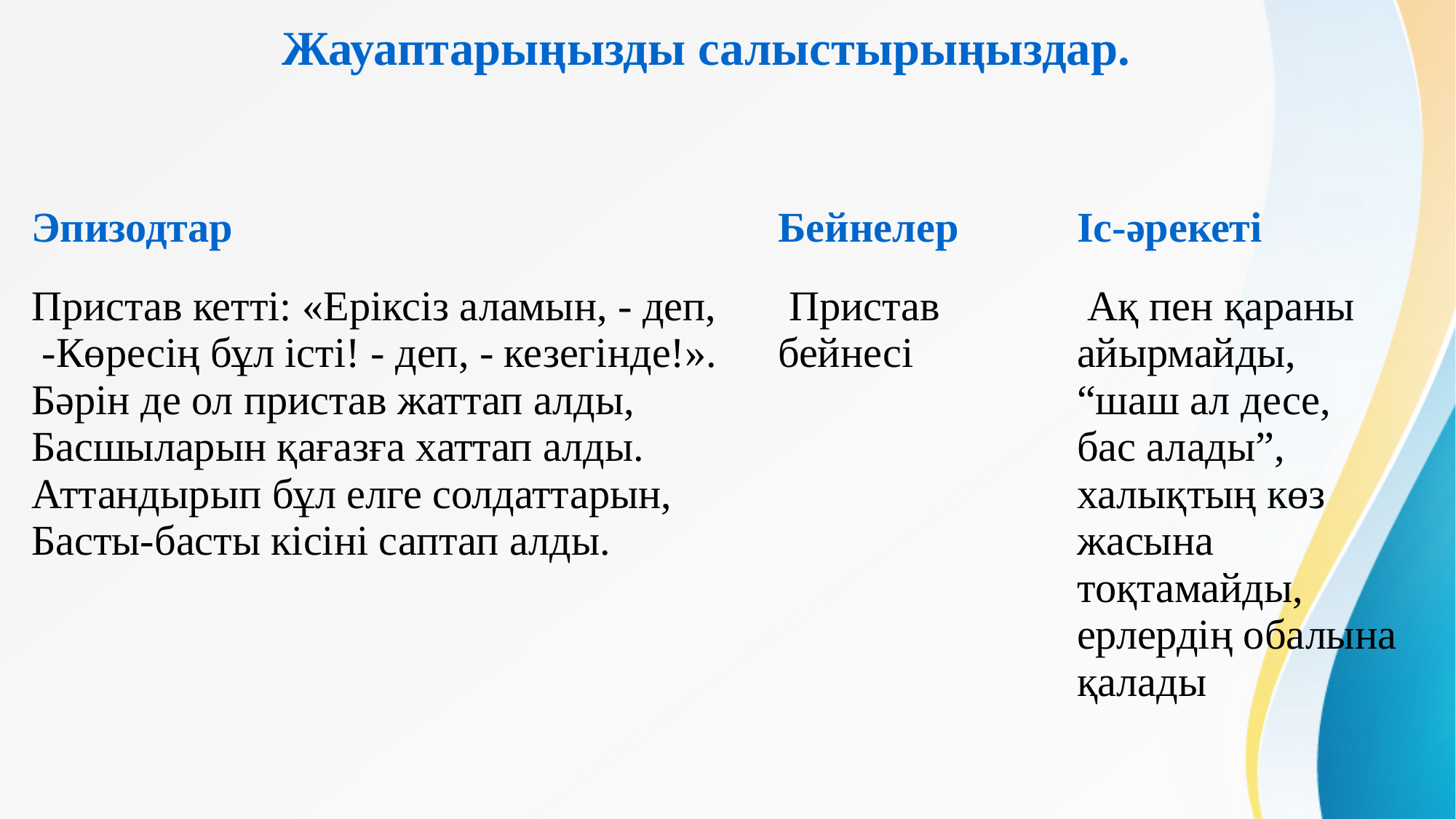

Жауаптарыңызды салыстырыңыздар.
| Эпизодтар | Бейнелер | Іс-әрекеті |
| --- | --- | --- |
| Пристав кетті: «Еріксіз аламын, - деп, -Көресің бұл істі! - деп, - кезегінде!». Бәрін де ол пристав жаттап алды, Басшыларын қағазға хаттап алды. Аттандырып бұл елге солдаттарын, Басты-басты кісіні саптап алды. | Пристав бейнесі | Ақ пен қараны айырмайды, “шаш ал десе, бас алады”, халықтың көз жасына тоқтамайды, ерлердің обалына қалады |
|  |  |  |
| Шиенде\* де әскерлермен ұрыс болды,Сол ұрыста топ басы Саттар өлді.«Саттар өлді, ел қашты» деген хабарЕл-елдерге жайылды оң мен солды.Шұбырып тауға қарап ел жөнелді,Не боларын соңының кім біледі?......Аттандық ұлығының қонысына,Елді сорған борсықтай болысына.Көп ерлер қаза тапты жауға аттаныпКөксеген азаттықтың соғысында. |  |  |